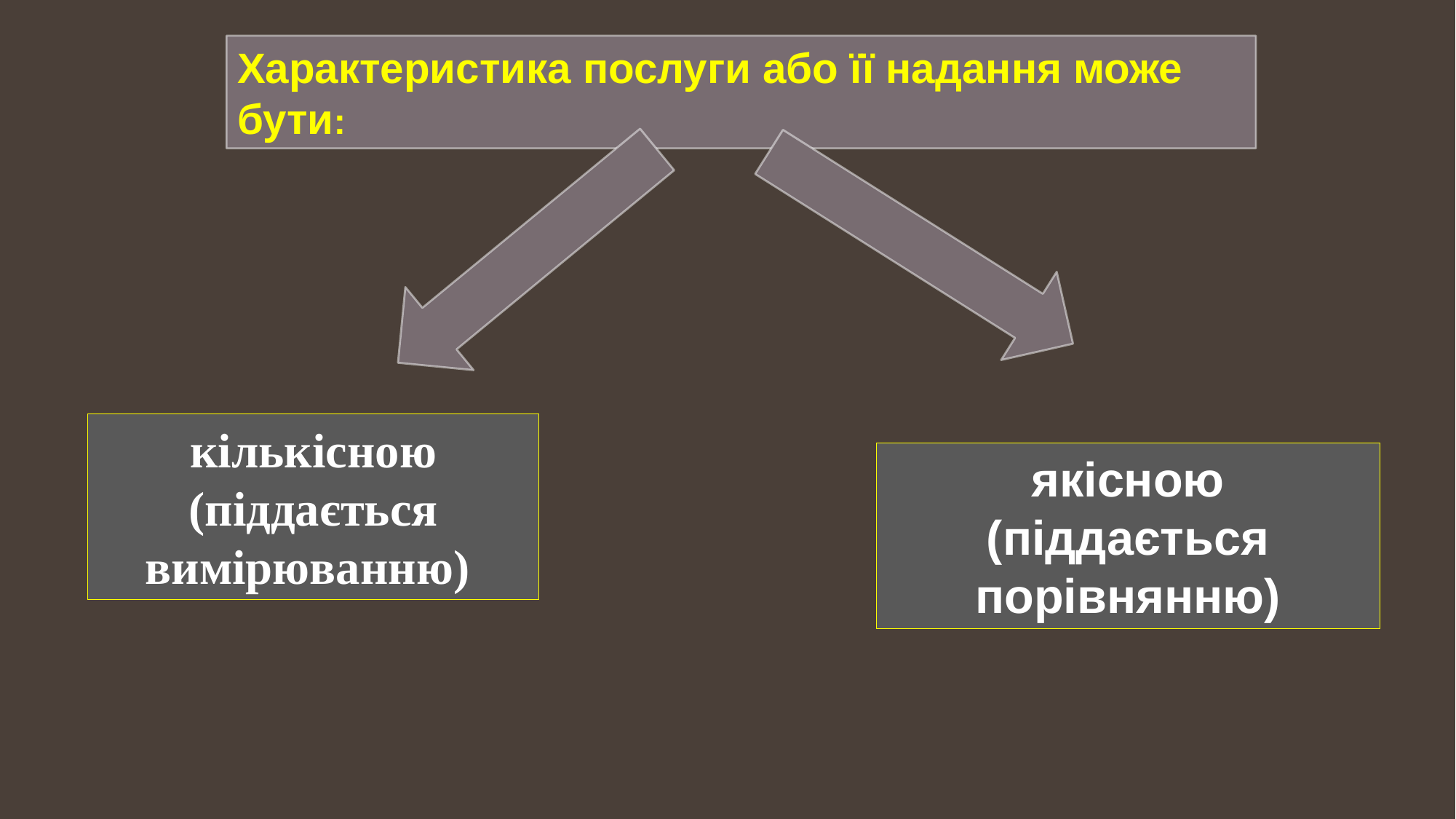

Характеристика послуги або її надання може бути:

кількісною (піддається вимірюванню)
якісною (піддається порівнянню)